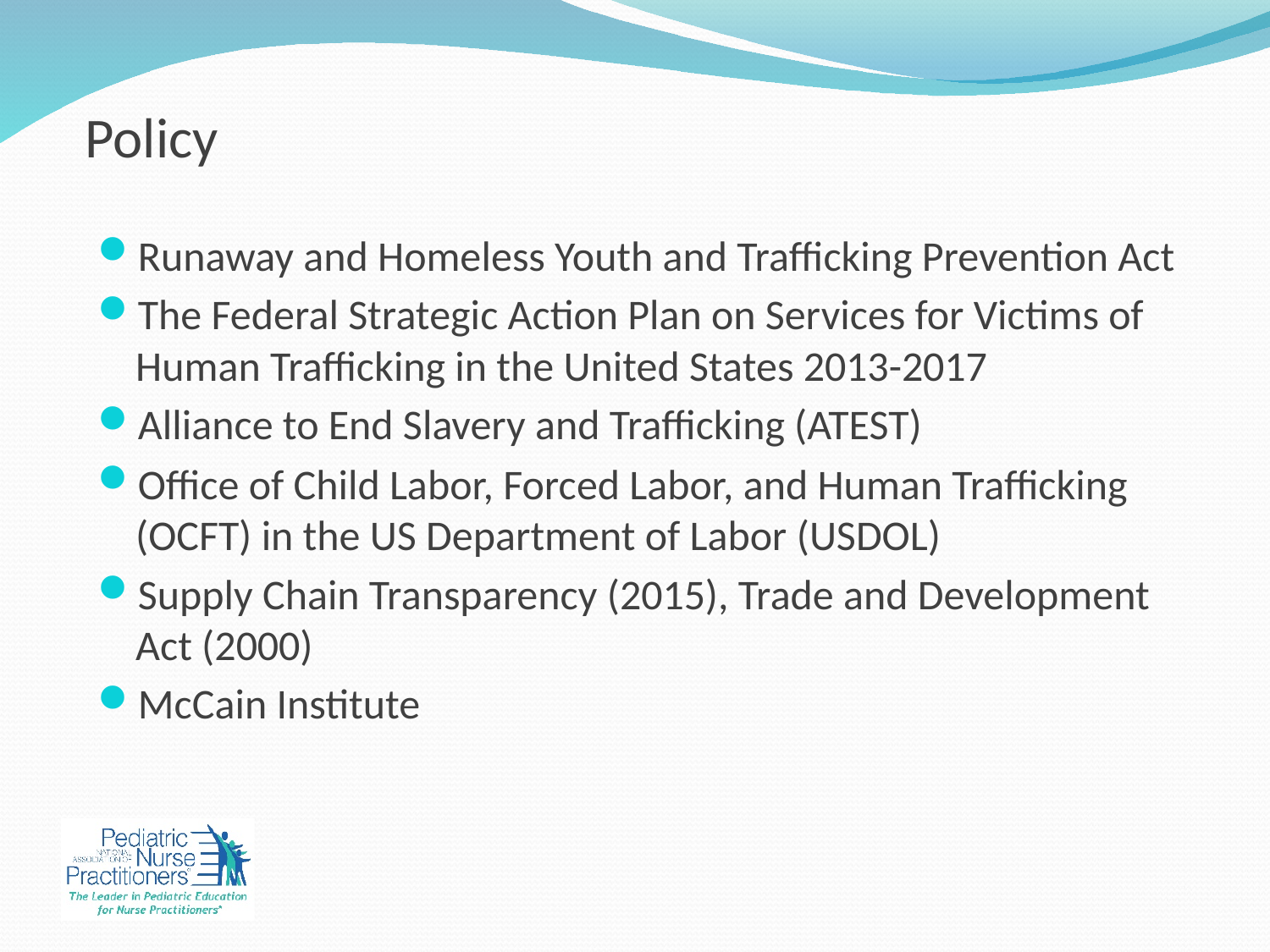

# Policy
Runaway and Homeless Youth and Trafficking Prevention Act
The Federal Strategic Action Plan on Services for Victims of Human Trafficking in the United States 2013-2017
Alliance to End Slavery and Trafficking (ATEST)
Office of Child Labor, Forced Labor, and Human Trafficking (OCFT) in the US Department of Labor (USDOL)
Supply Chain Transparency (2015), Trade and Development Act (2000)
McCain Institute